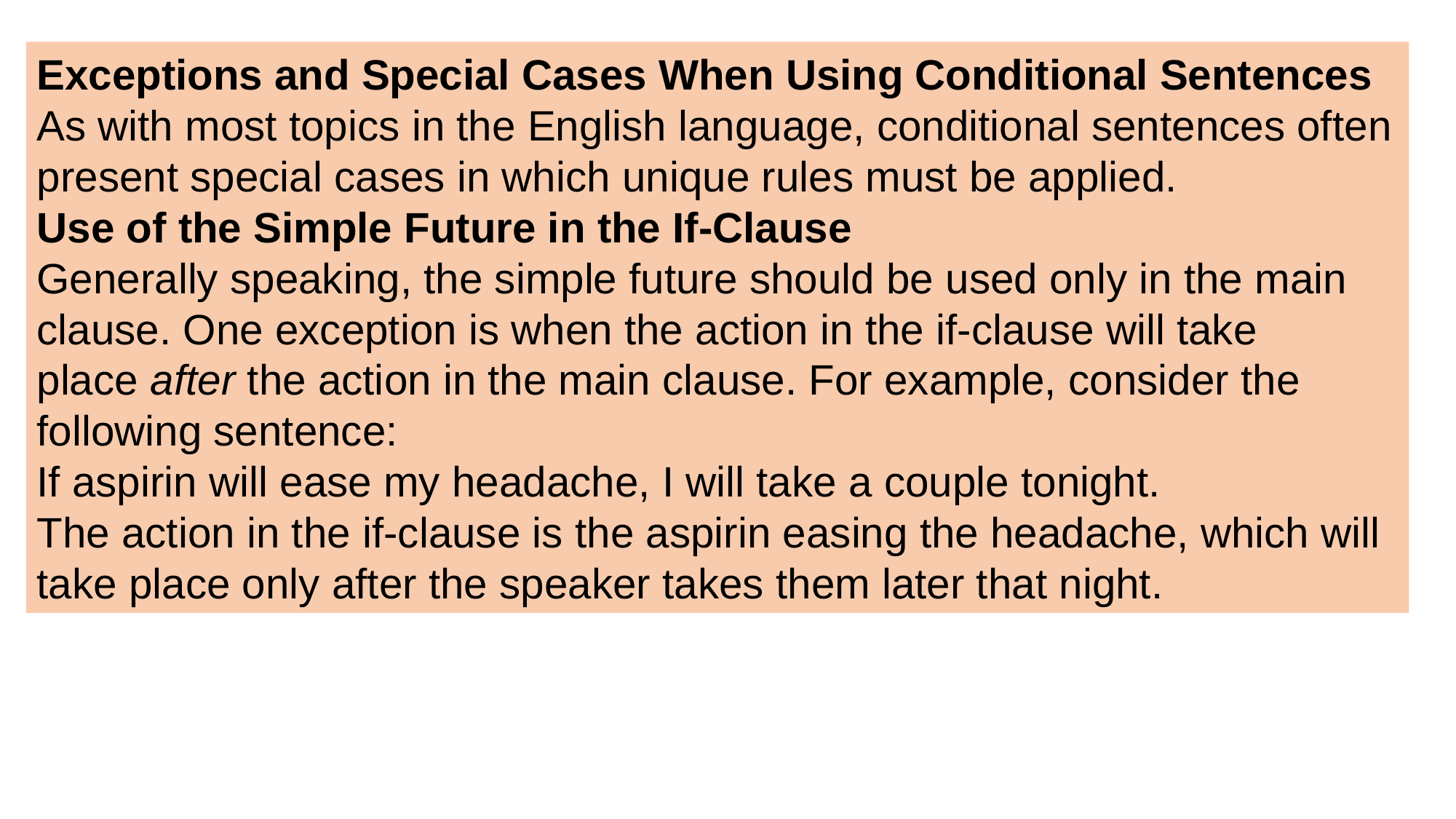

Exceptions and Special Cases When Using Conditional Sentences
As with most topics in the English language, conditional sentences often present special cases in which unique rules must be applied.
Use of the Simple Future in the If-Clause
Generally speaking, the simple future should be used only in the main clause. One exception is when the action in the if-clause will take place after the action in the main clause. For example, consider the following sentence:
If aspirin will ease my headache, I will take a couple tonight.
The action in the if-clause is the aspirin easing the headache, which will take place only after the speaker takes them later that night.